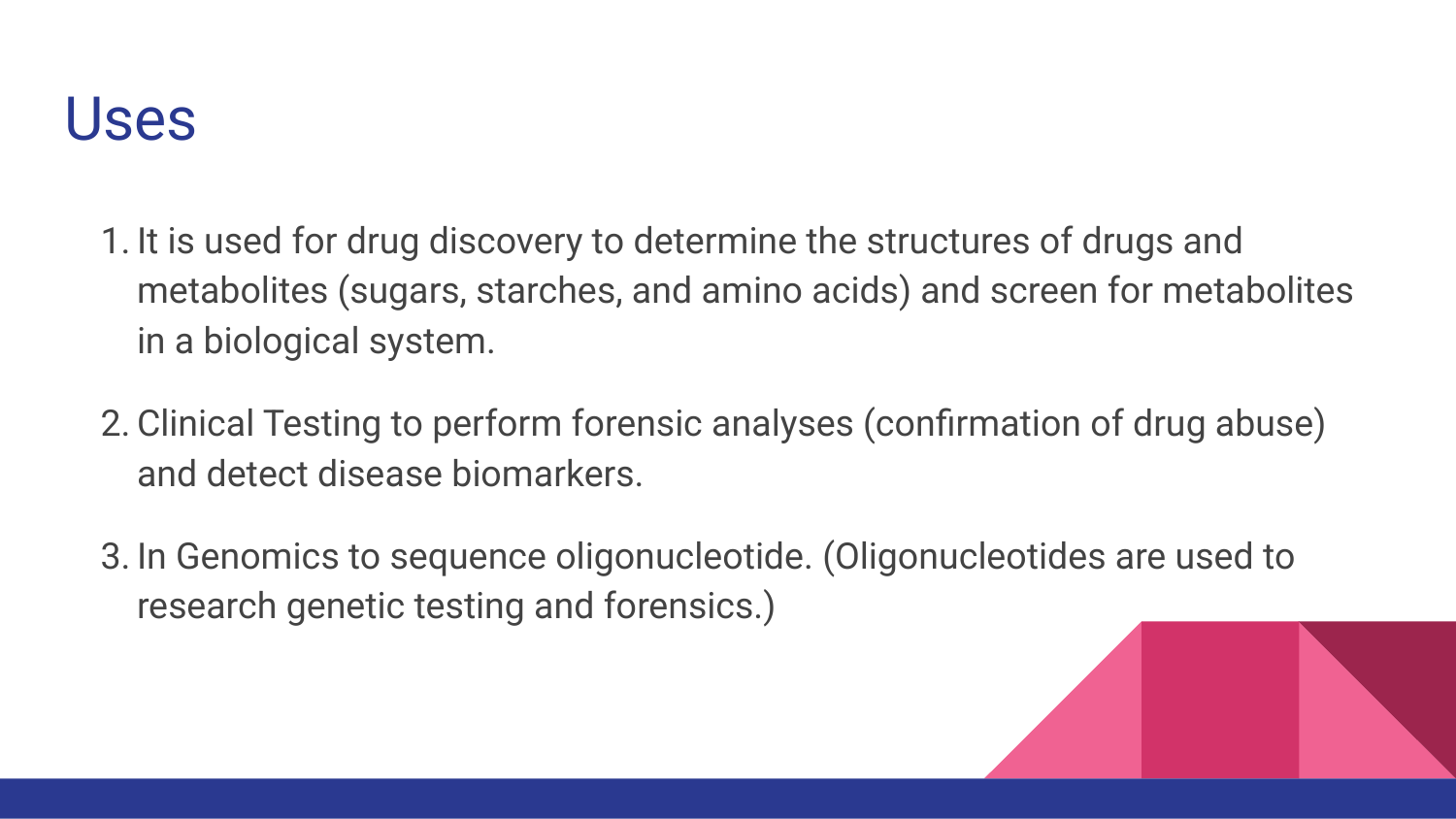

# Uses
It is used for drug discovery to determine the structures of drugs and metabolites (sugars, starches, and amino acids) and screen for metabolites in a biological system.
Clinical Testing to perform forensic analyses (confirmation of drug abuse) and detect disease biomarkers.
In Genomics to sequence oligonucleotide. (Oligonucleotides are used to research genetic testing and forensics.)